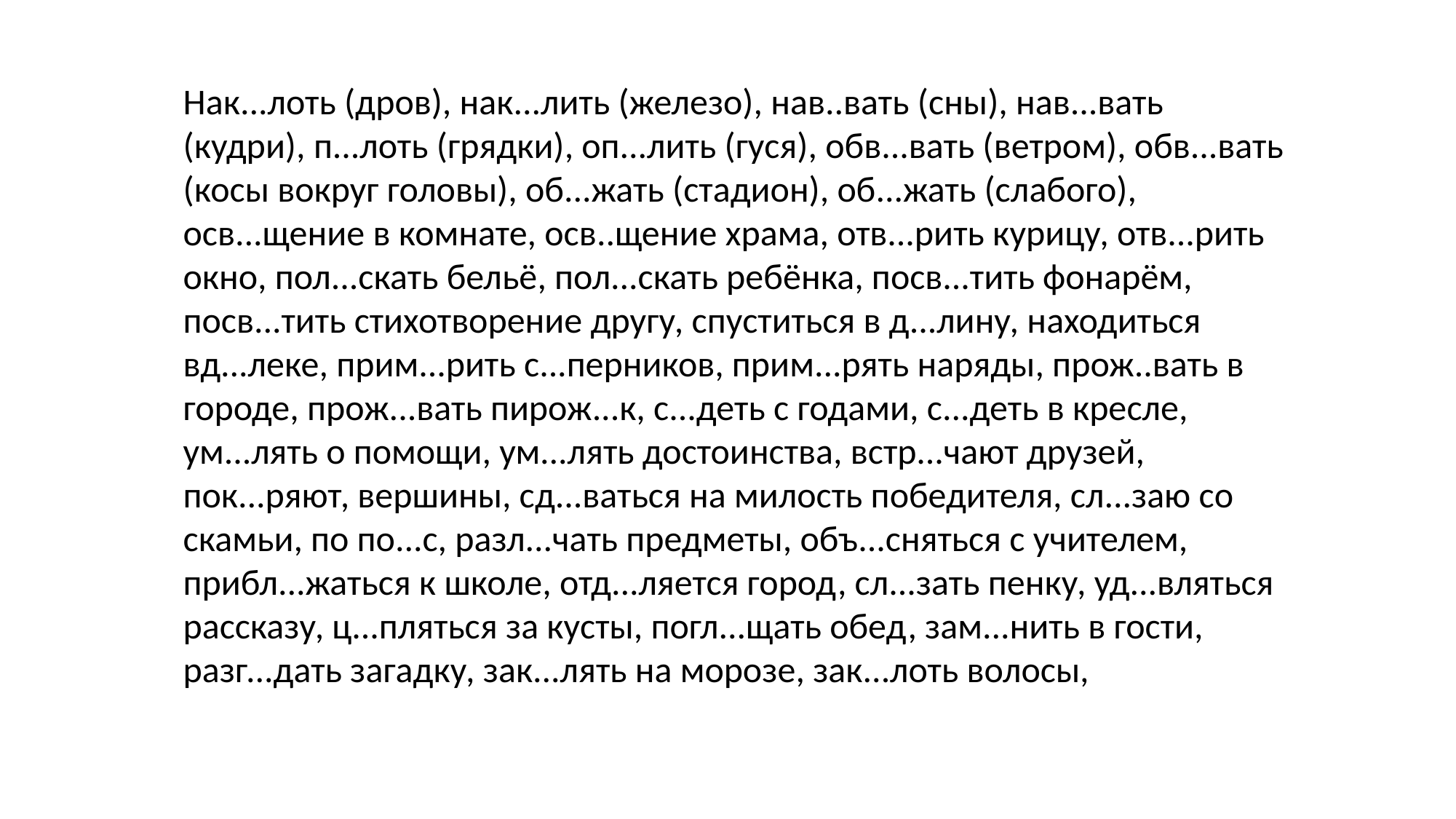

Нак...лоть (дров), нак...лить (железо), нав..вать (сны), нав...вать (кудри), п...лоть (грядки), оп...лить (гуся), обв...вать (ветром), обв...вать (косы вокруг головы), об...жать (стадион), об...жать (слабого), осв...щение в комнате, осв..щение храма, отв...рить курицу, отв...рить окно, пол...скать бельё, пол...скать ребёнка, посв...тить фонарём, посв...тить стихотворение другу, спуститься в д...лину, находиться вд...леке, прим...рить с...перников, прим...рять наряды, прож..вать в городе, прож...вать пирож...к, с...деть с годами, с...деть в кресле, ум...лять о помощи, ум...лять достоинства, встр...чают друзей, пок...ряют, вершины, сд...ваться на милость победителя, сл...заю со скамьи, по по...с, разл...чать предметы, объ...сняться с учителем, прибл...жаться к школе, отд...ляется город, сл...зать пенку, уд...вляться рассказу, ц...пляться за кусты, погл...щать обед, зам...нить в гости, разг...дать загадку, зак...лять на морозе, зак...лоть волосы,